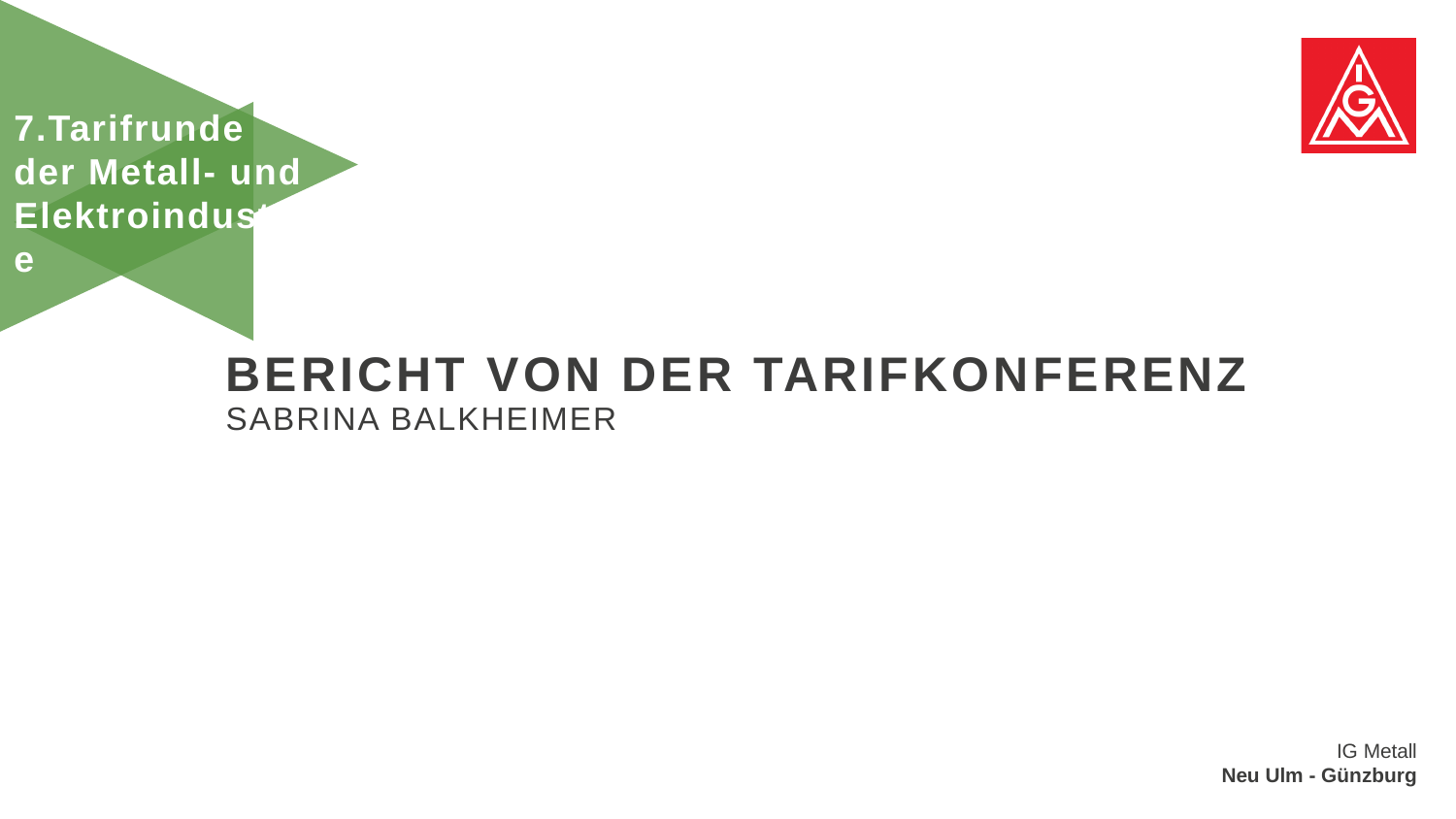

7.Tarifrunde der Metall- und Elektroindustrie
# Bericht von der tarifkonferenz sabrina balkheimer